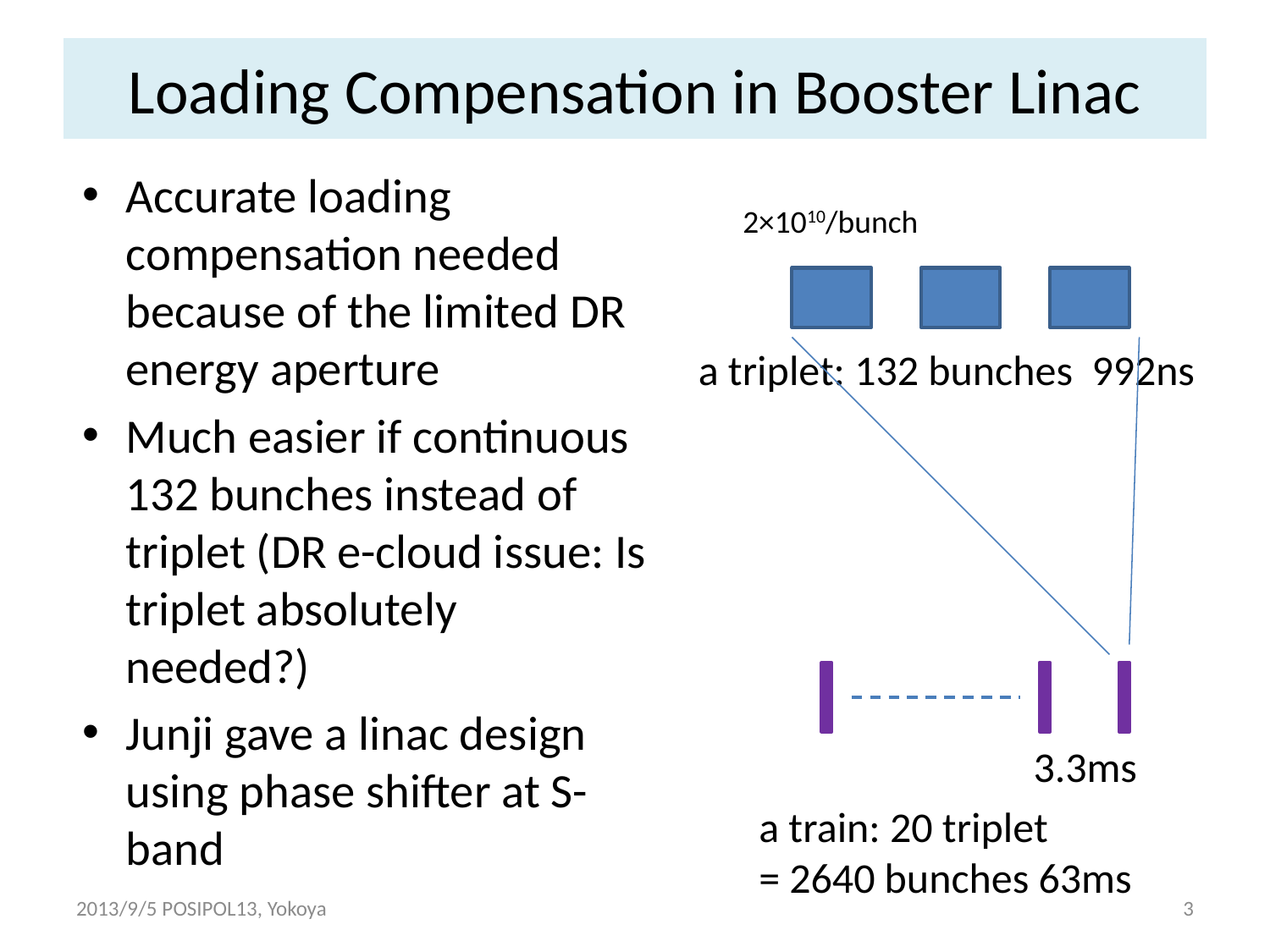

# Loading Compensation in Booster Linac
Accurate loading compensation needed because of the limited DR energy aperture
Much easier if continuous 132 bunches instead of triplet (DR e-cloud issue: Is triplet absolutely needed?)
Junji gave a linac design using phase shifter at S-band
2×1010/bunch

a triplet: 132 bunches  992ns

3.3ms
a train: 20 triplet
= 2640 bunches 63ms
2013/9/5 POSIPOL13, Yokoya
3